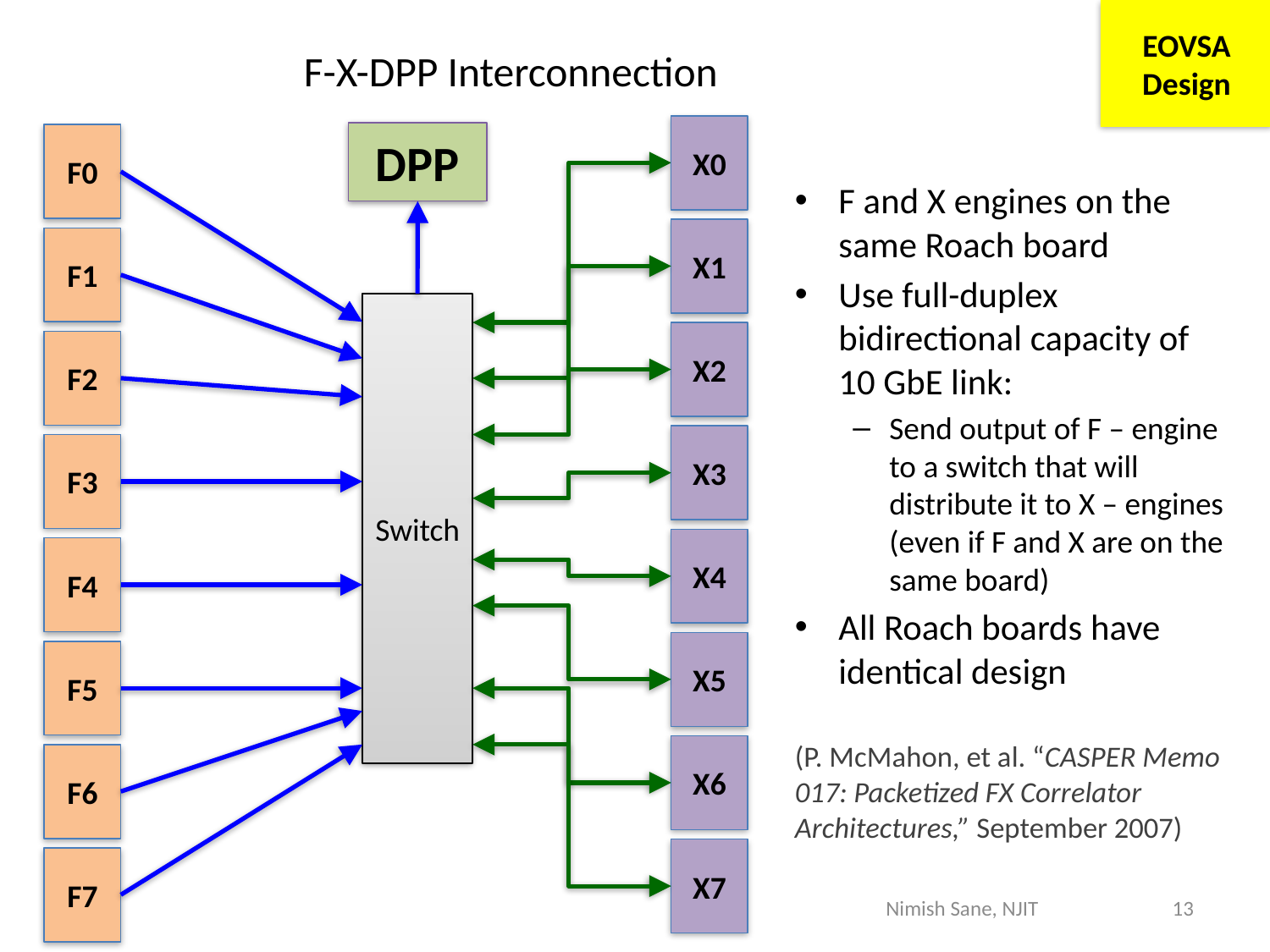

EOVSA
Design
# F-X-DPP Interconnection
X0
DPP
F0
F and X engines on the same Roach board
Use full-duplex bidirectional capacity of 10 GbE link:
Send output of F – engine to a switch that will distribute it to X – engines (even if F and X are on the same board)
All Roach boards have identical design

(P. McMahon, et al. “CASPER Memo 017: Packetized FX Correlator Architectures,” September 2007)

X1
F1
Switch
X2
F2
X3
F3
X4
F4
X5
F5
X6
F6
X7
F7
Nimish Sane, NJIT
13